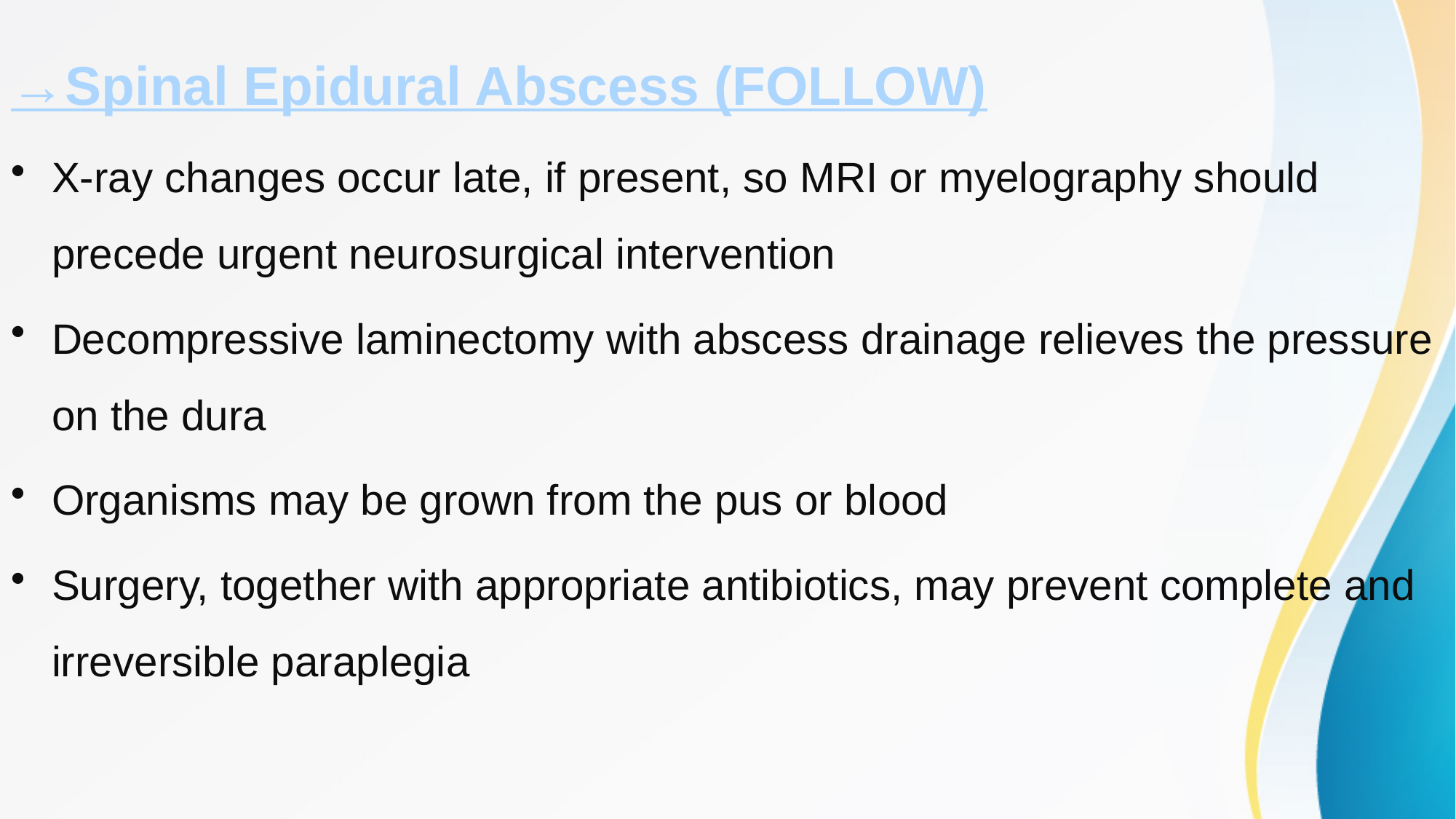

→Spinal Epidural Abscess (FOLLOW)
X-ray changes occur late, if present, so MRI or myelography should precede urgent neurosurgical intervention
Decompressive laminectomy with abscess drainage relieves the pressure on the dura
Organisms may be grown from the pus or blood
Surgery, together with appropriate antibiotics, may prevent complete and irreversible paraplegia